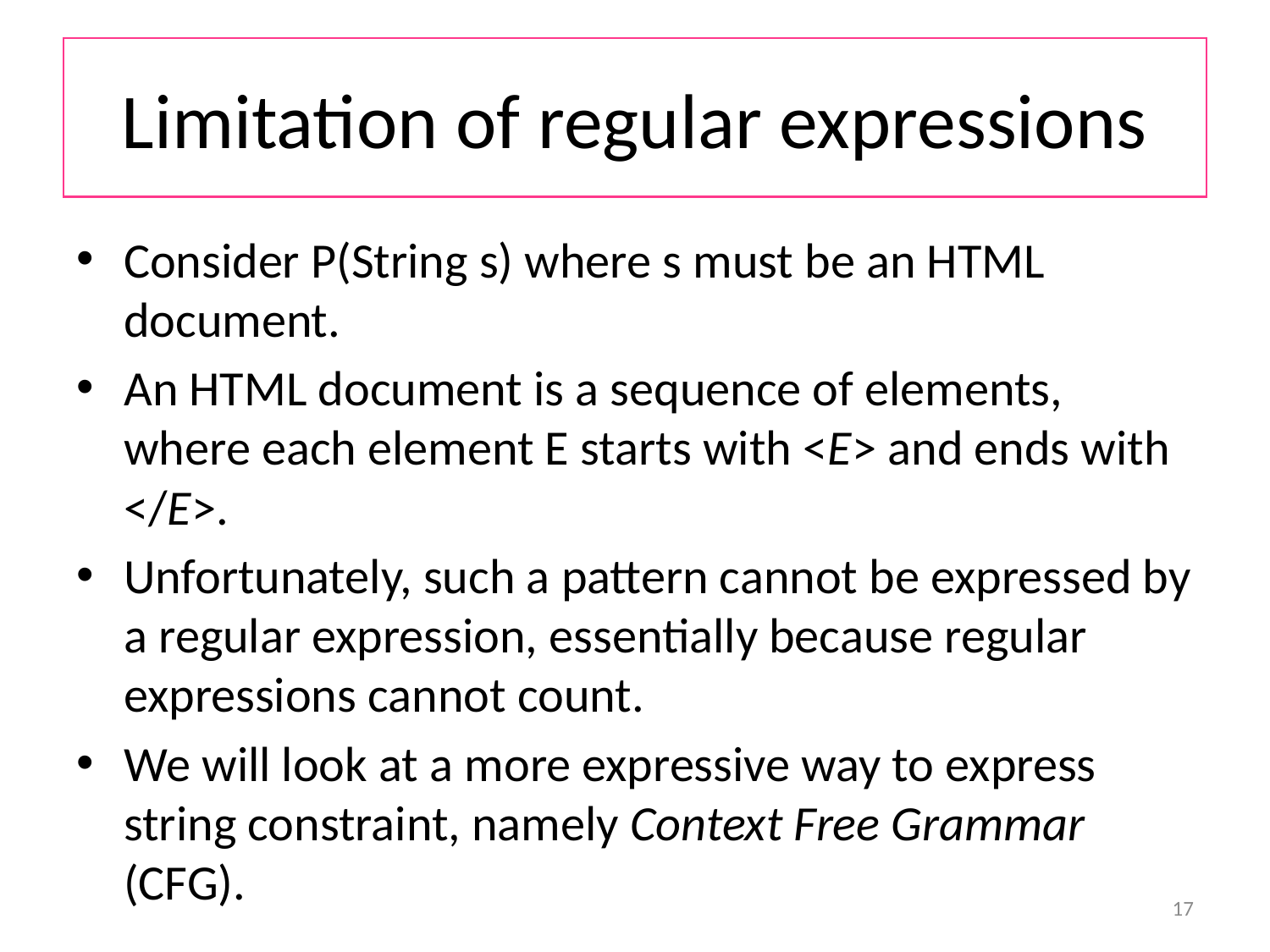

# Limitation of regular expressions
Consider P(String s) where s must be an HTML document.
An HTML document is a sequence of elements, where each element E starts with <E> and ends with </E>.
Unfortunately, such a pattern cannot be expressed by a regular expression, essentially because regular expressions cannot count.
We will look at a more expressive way to express string constraint, namely Context Free Grammar (CFG).
17